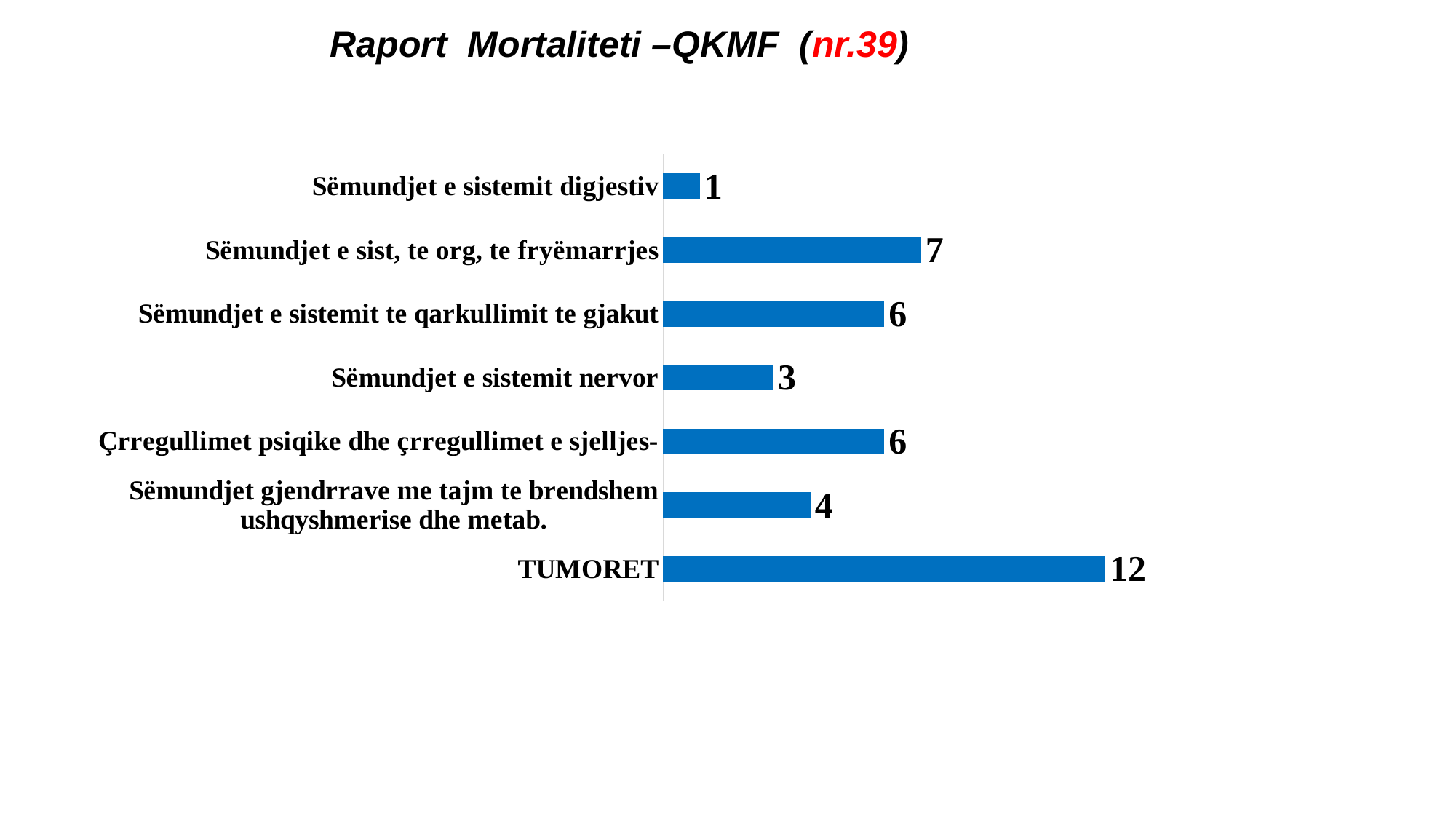

# Raport  Mortaliteti –QKMF  (nr.39)

### Chart

| Category |  |
|---|---|
| TUMORET | 12.0 |
| Sëmundjet gjendrrave me tajm te brendshem ushqyshmerise dhe metab. | 4.0 |
| Çrregullimet psiqike dhe çrregullimet e sjelljes- | 6.0 |
| Sëmundjet e sistemit nervor | 3.0 |
| Sëmundjet e sistemit te qarkullimit te gjakut | 6.0 |
| Sëmundjet e sist, te org, te fryëmarrjes | 7.0 |
| Sëmundjet e sistemit digjestiv | 1.0 |